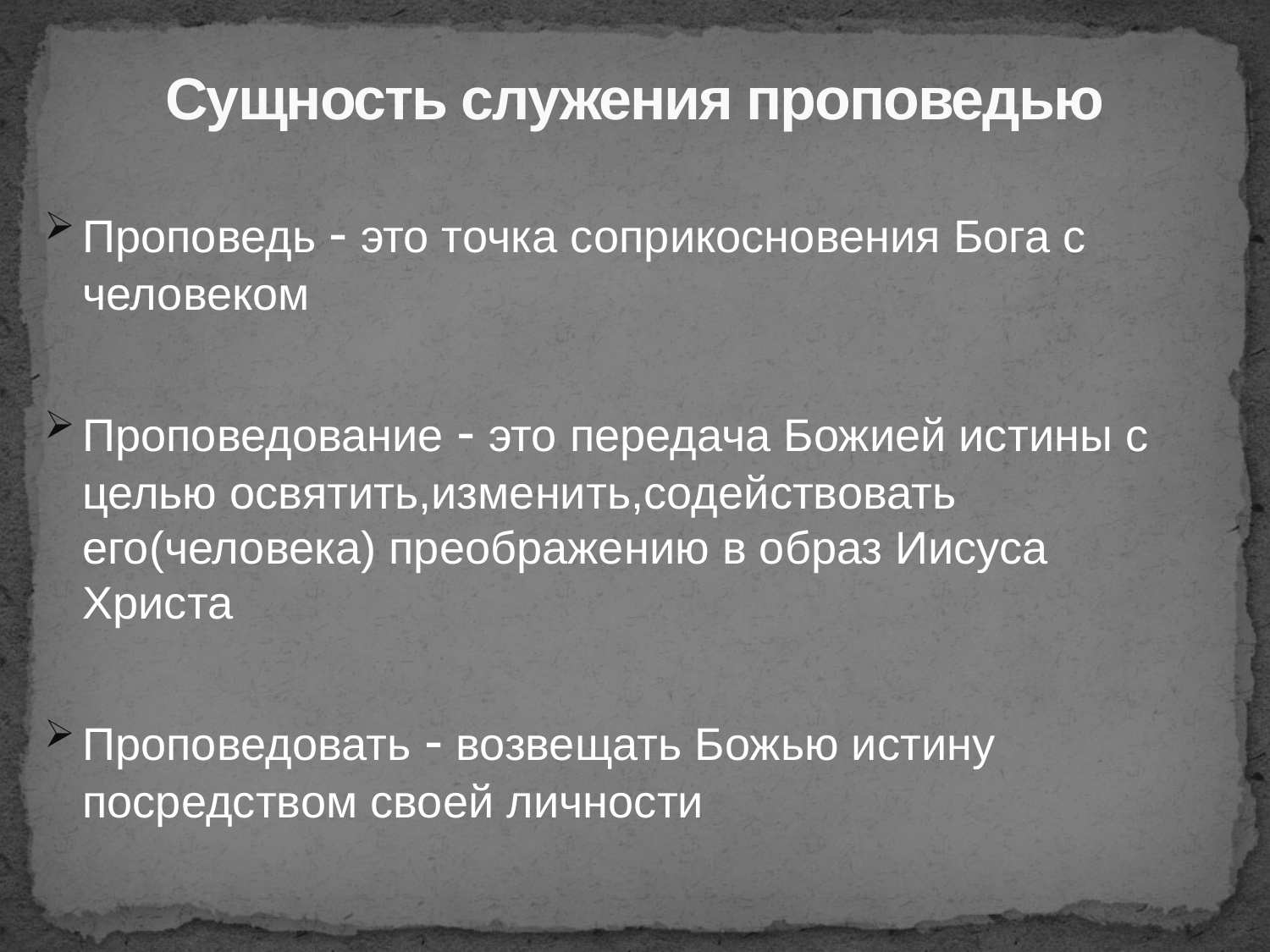

# Сущность служения проповедью
Проповедь - это точка соприкосновения Бога с человеком

Проповедование - это передача Божией истины с целью освятить,изменить,содействовать его(человека) преображению в образ Иисуса Христа

Проповедовать - возвещать Божью истину посредством своей личности